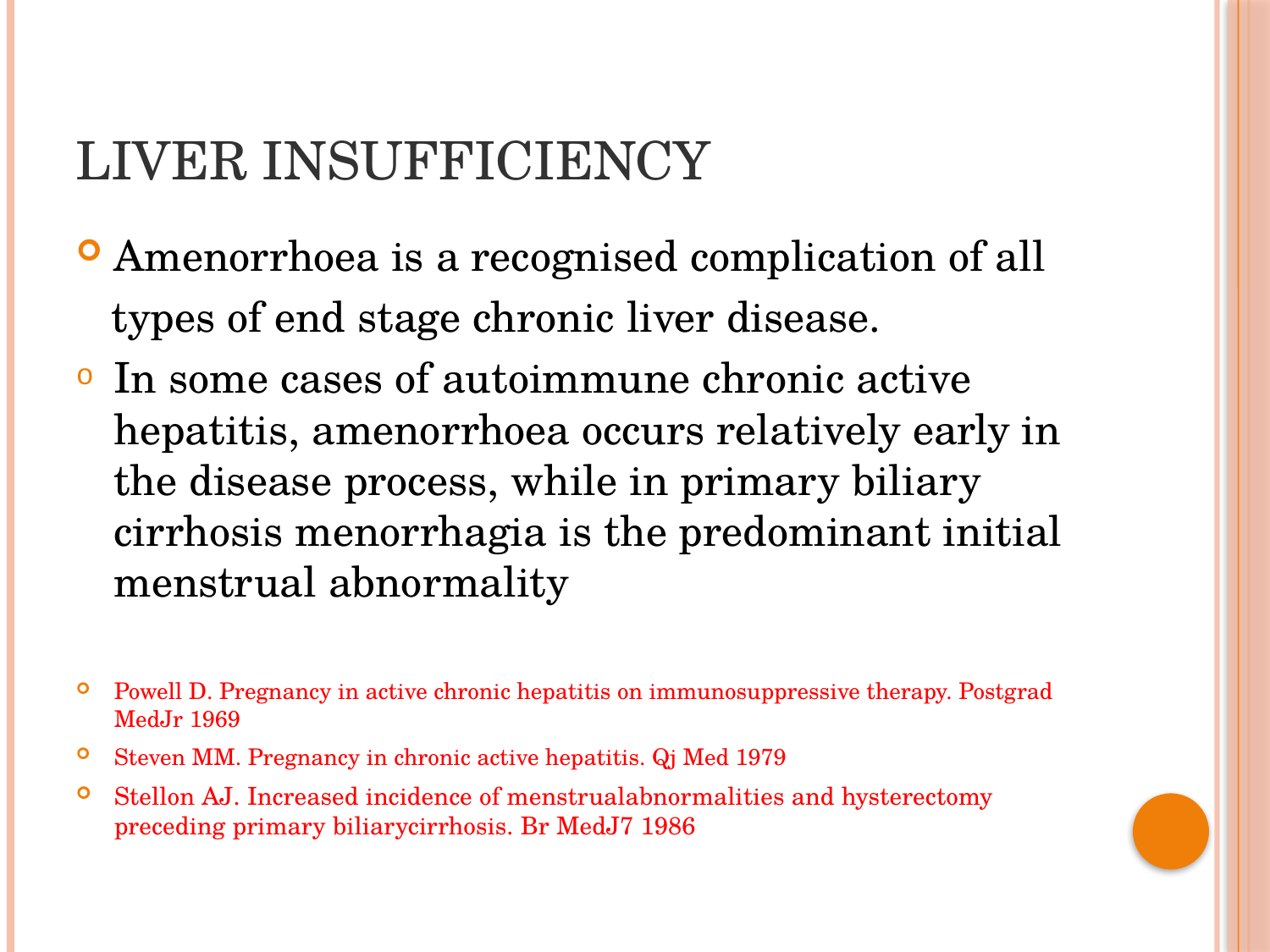

# Liver Insufficiency
Amenorrhoea is a recognised complication of all
   types of end stage chronic liver disease.
In some cases of autoimmune chronic active hepatitis, amenorrhoea occurs relatively early in the disease process, while in primary biliary cirrhosis menorrhagia is the predominant initial menstrual abnormality

Powell D. Pregnancy in active chronic hepatitis on immunosuppressive therapy. Postgrad MedJr 1969
Steven MM. Pregnancy in chronic active hepatitis. Qj Med 1979
Stellon AJ. Increased incidence of menstrualabnormalities and hysterectomy preceding primary biliarycirrhosis. Br MedJ7 1986